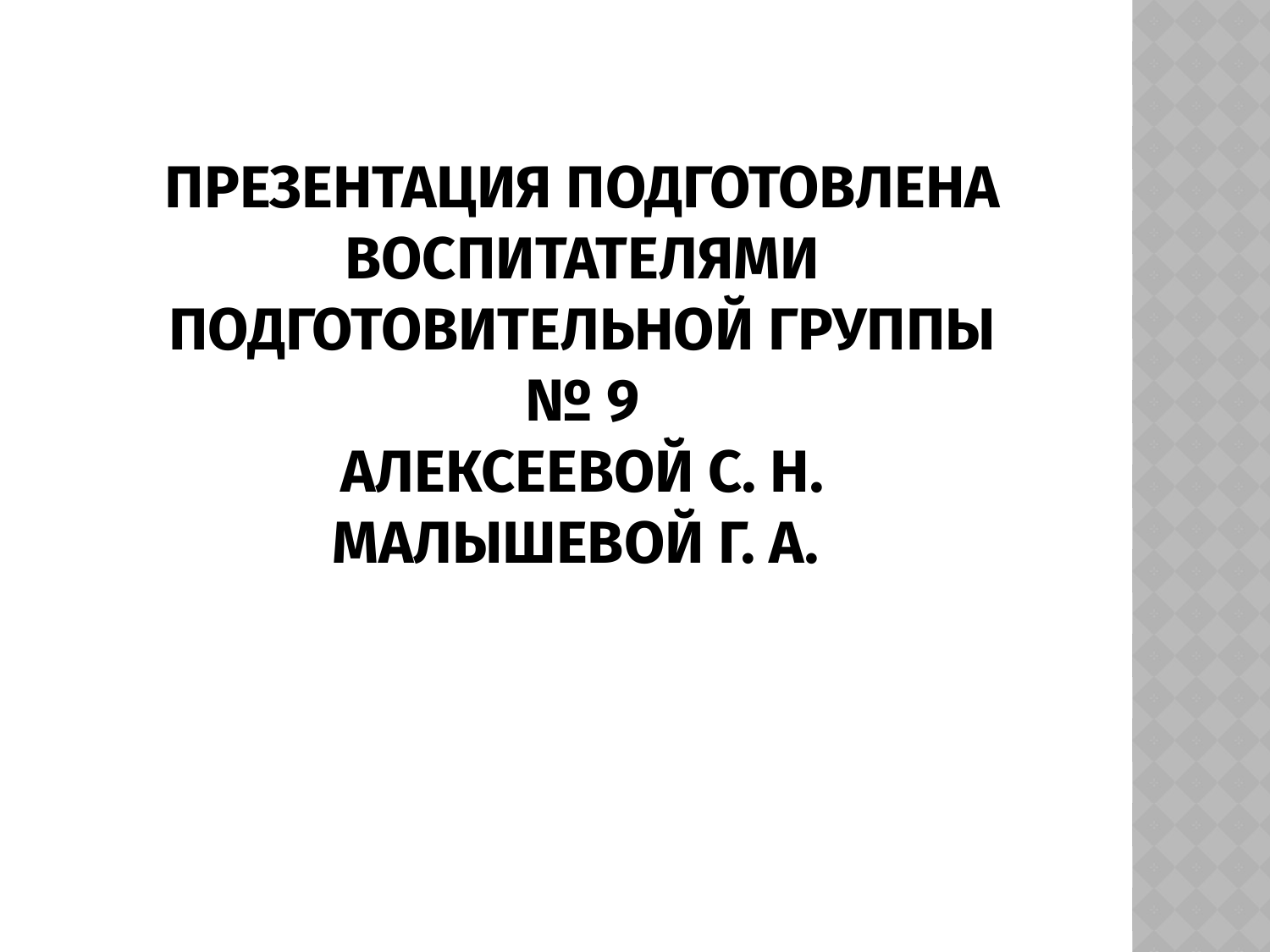

# Презентация подготовлена воспитателями подготовительной группы № 9 Алексеевой С. Н. Малышевой Г. А.